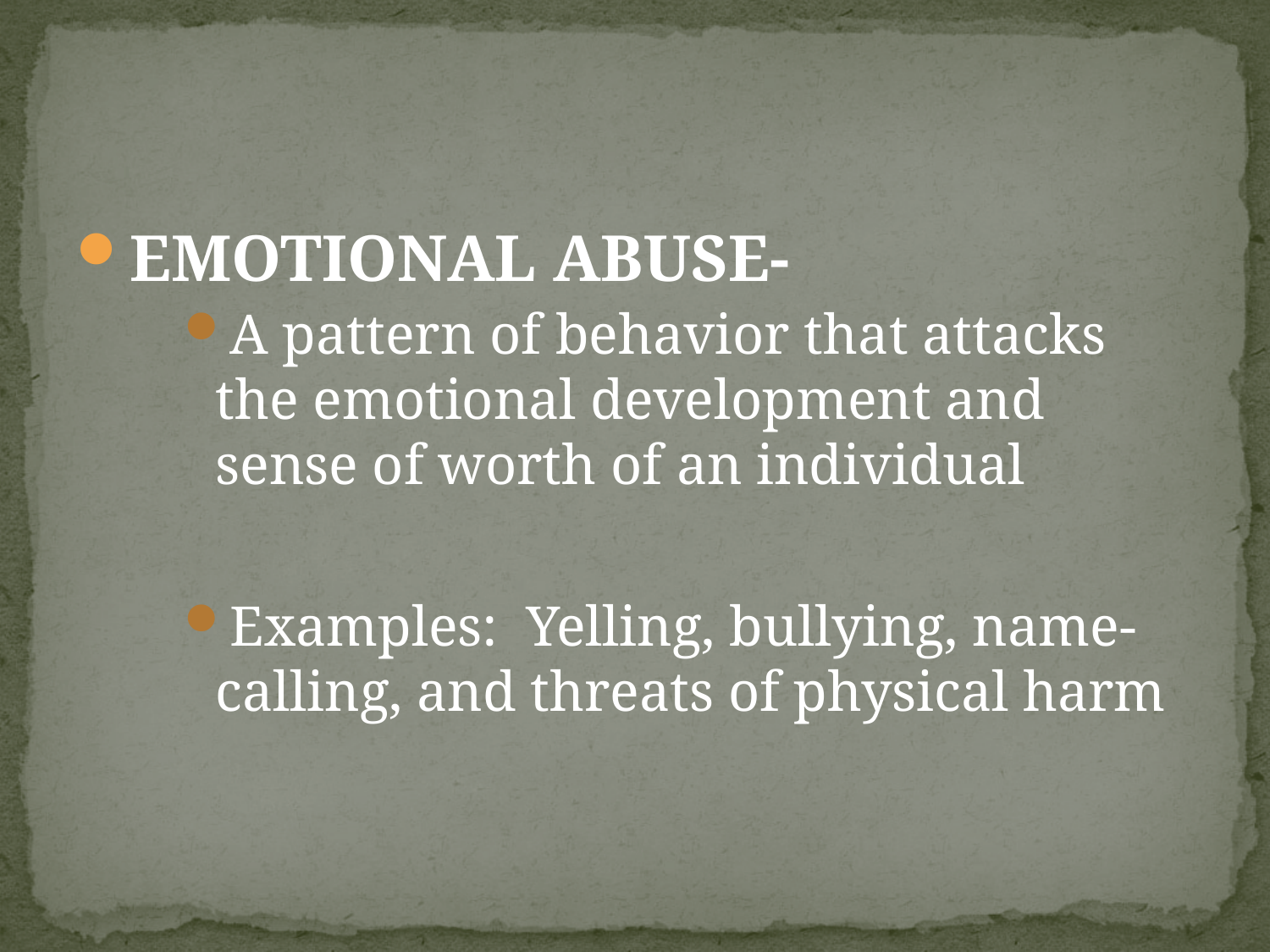

#
EMOTIONAL ABUSE-
A pattern of behavior that attacks the emotional development and sense of worth of an individual

Examples:  Yelling, bullying, name-calling, and threats of physical harm